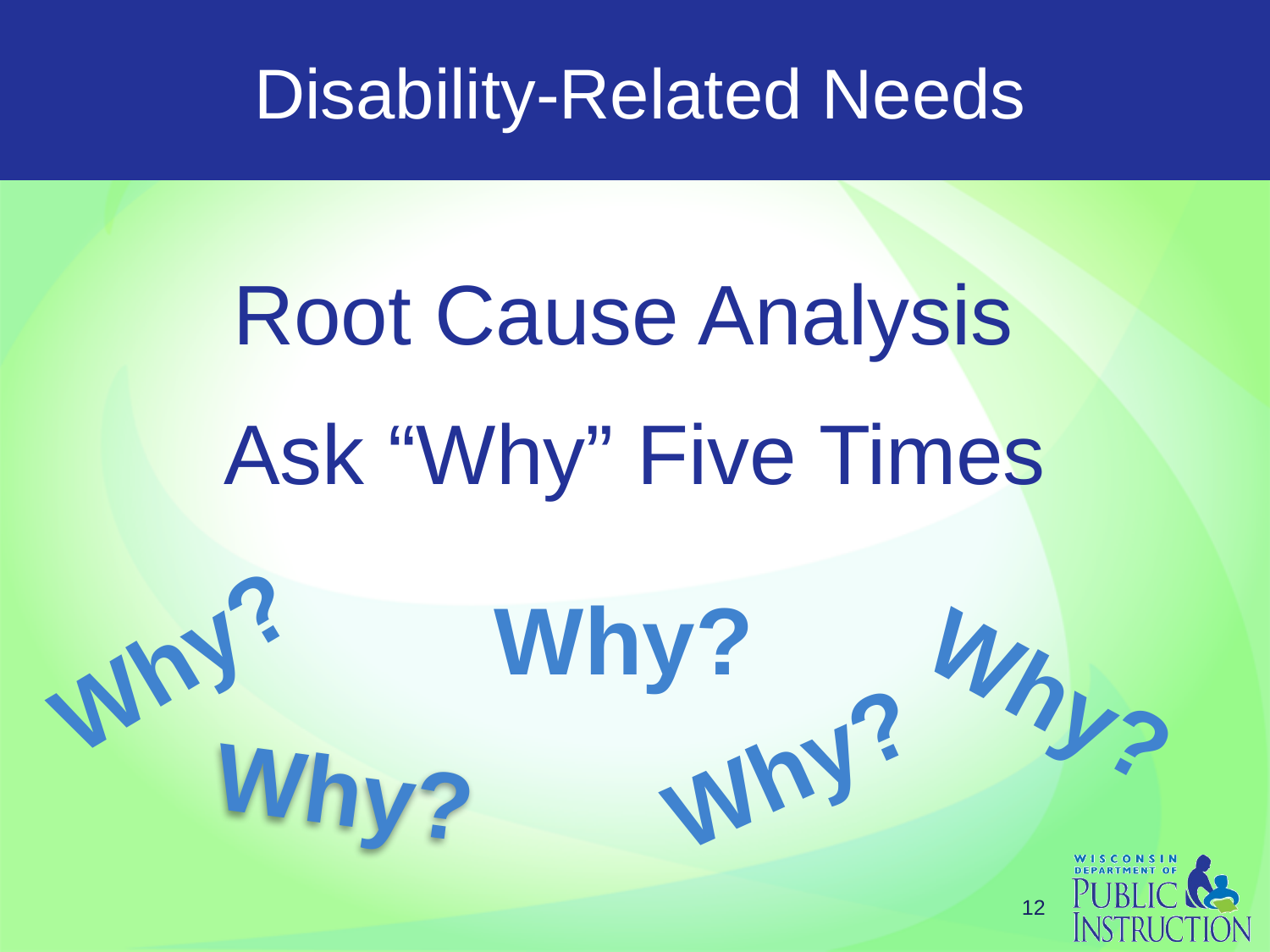

# Disability-Related Needs
Root Cause Analysis
Ask “Why” Five Times

Why?
Why?
Why?
Why?
Why?
12